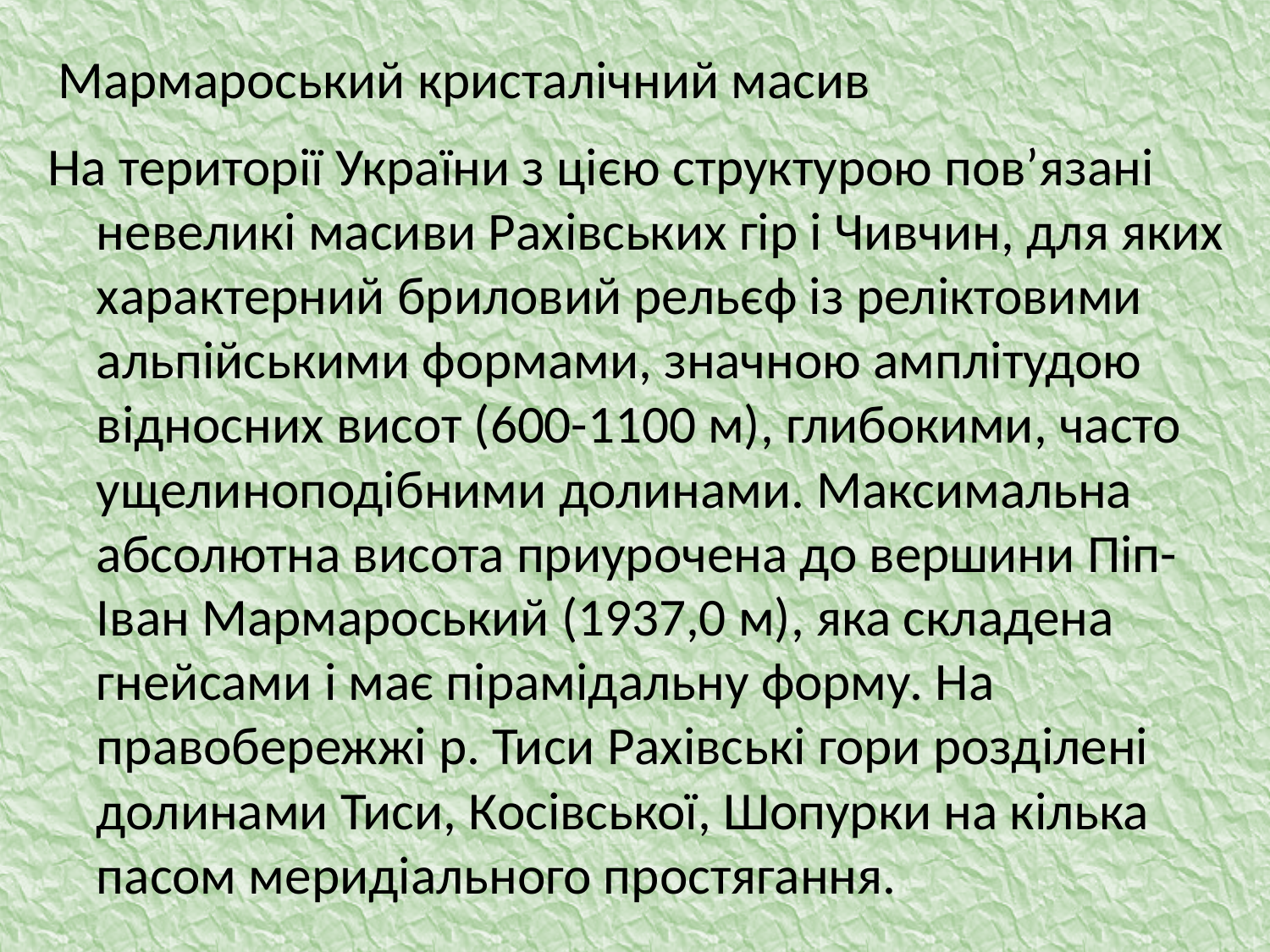

# Мармароський кристалічний масив
На території України з цією структурою пов’язані невеликі масиви Рахівських гір і Чивчин, для яких характерний бриловий рельєф із реліктовими альпійськими формами, значною амплітудою відносних висот (600-1100 м), глибокими, часто ущелиноподібними долинами. Максимальна абсолютна висота приурочена до вершини Піп-Іван Мармароський (1937,0 м), яка складена гнейсами і має пірамідальну форму. На правобережжі р. Тиси Рахівські гори розділені долинами Тиси, Косівської, Шопурки на кілька пасом меридіального простягання.